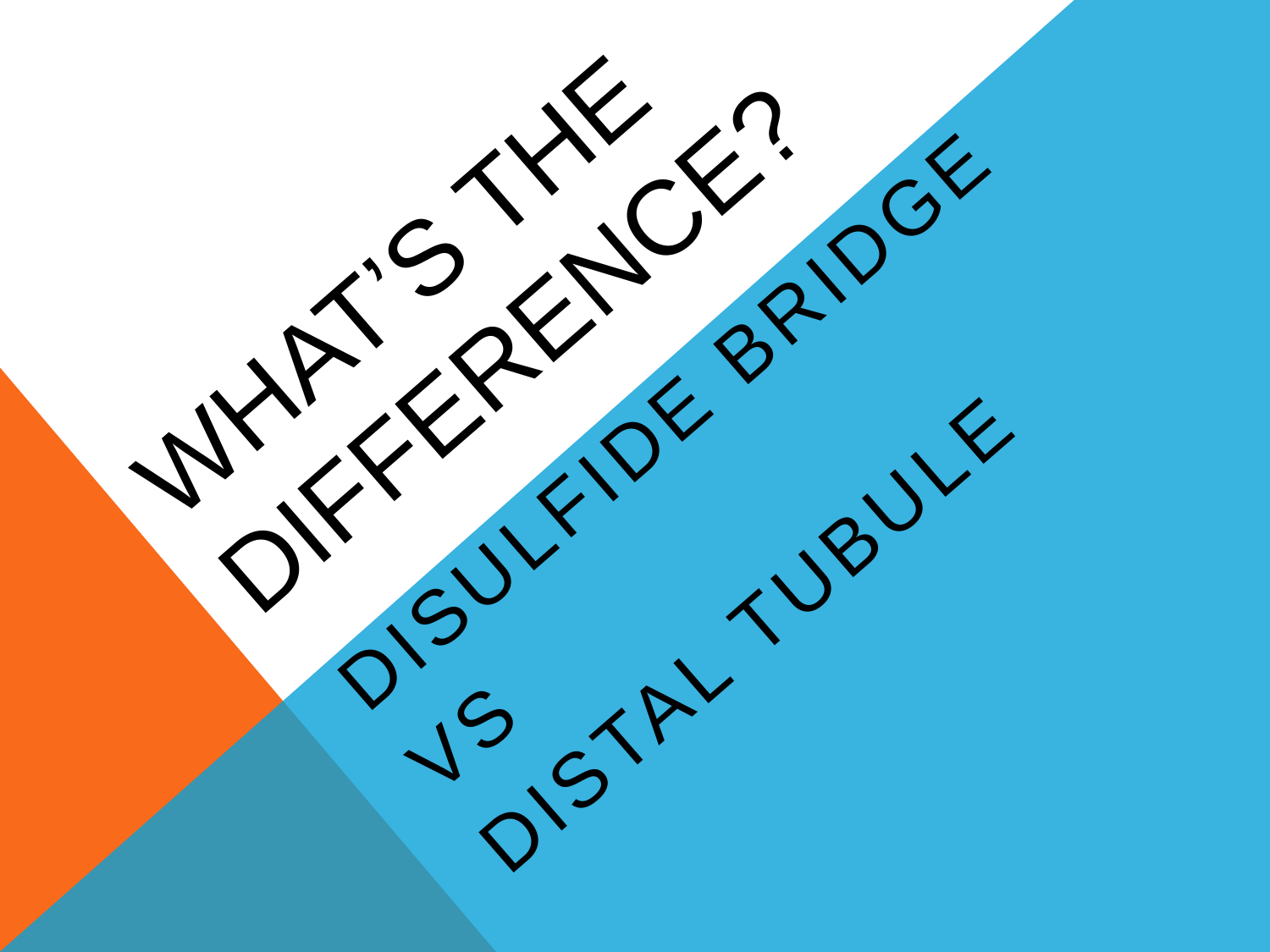

# WHAT’s THE DIFFERENCE?
Disulfide bridge
VS
Distal tubule